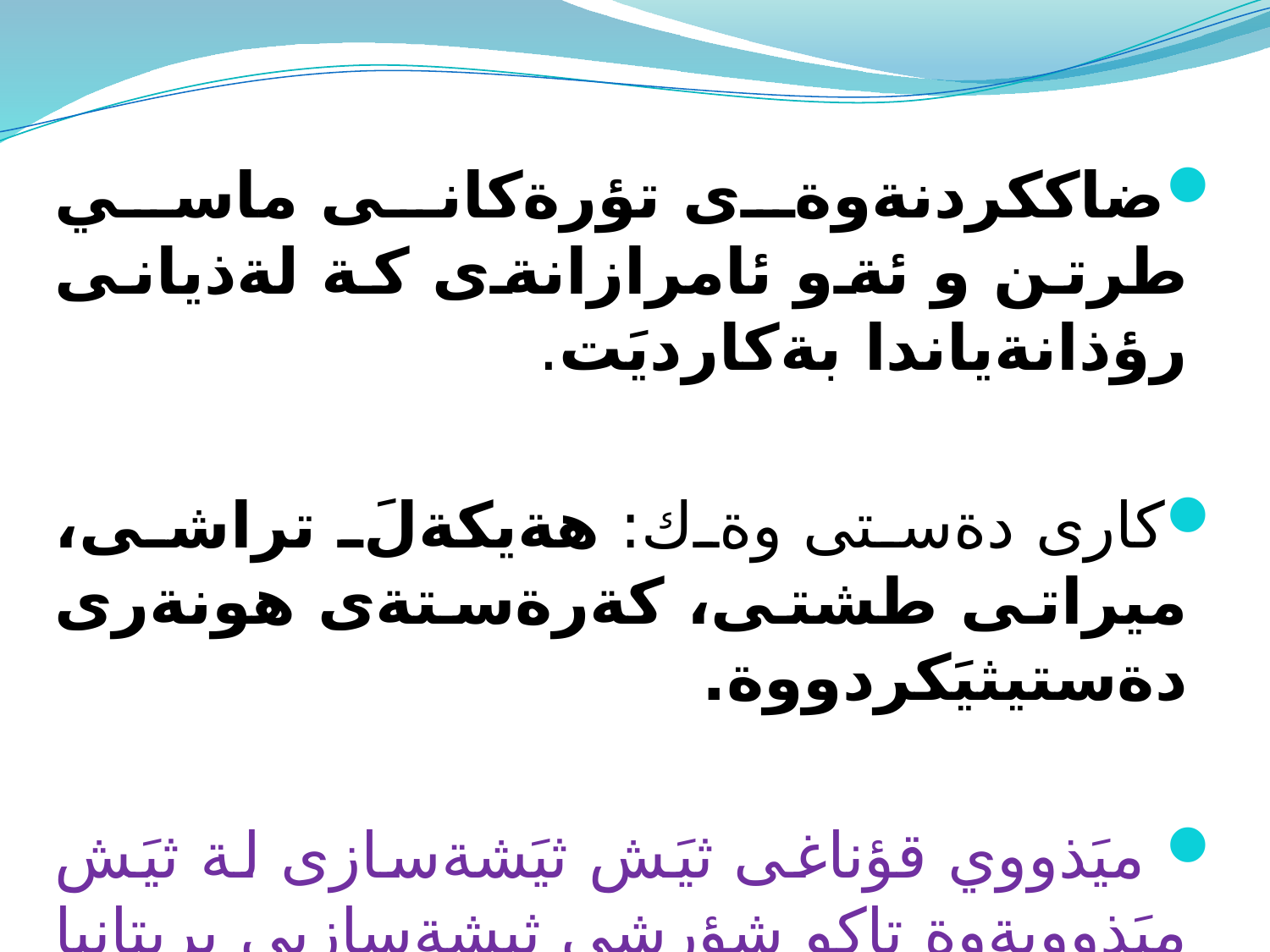

#
ضاككردنةوةى تؤرةكانى ماسي طرتن و ئةو ئامرازانةى كة لةذيانى رؤذانةياندا بةكارديَت.

كارى دةستى وةك: هةيكةلَ تراشى، ميراتى طشتى، كةرةستةى هونةرى دةستيثيَكردووة.

 ميَذووي قؤناغى ثيَش ثيَشةسازى لة ثيَش ميَذوويةوة تاكو شؤرِشى ثيشةسازيى بريتانيا بووة، واتا تاكو سالَى(1800) زايينى.